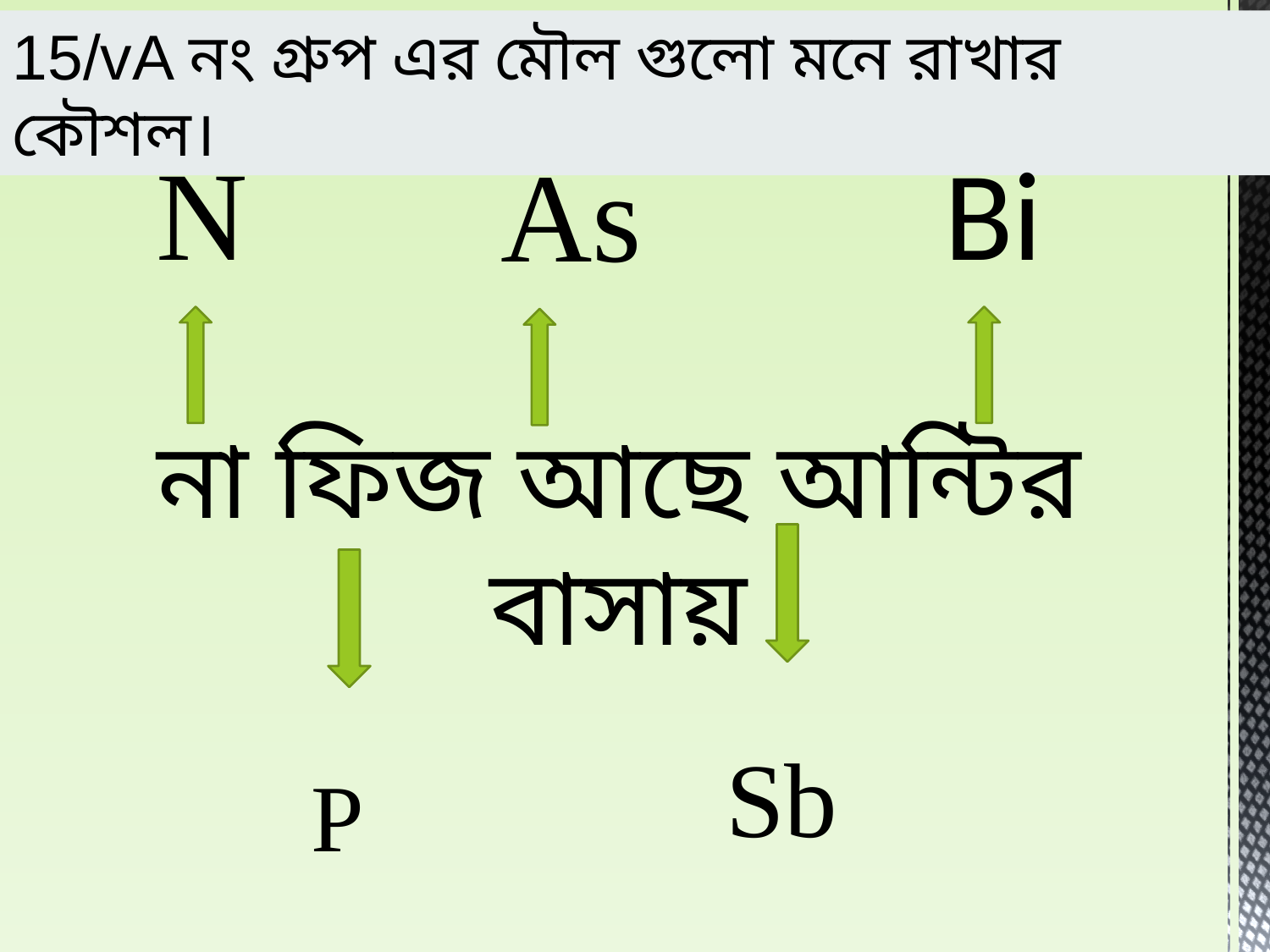

15/vA নং গ্রুপ এর মৌল গুলো মনে রাখার কৌশল।
N

Bi

As

না ফিজ আছে আন্টির বাসায়

Sb

 P